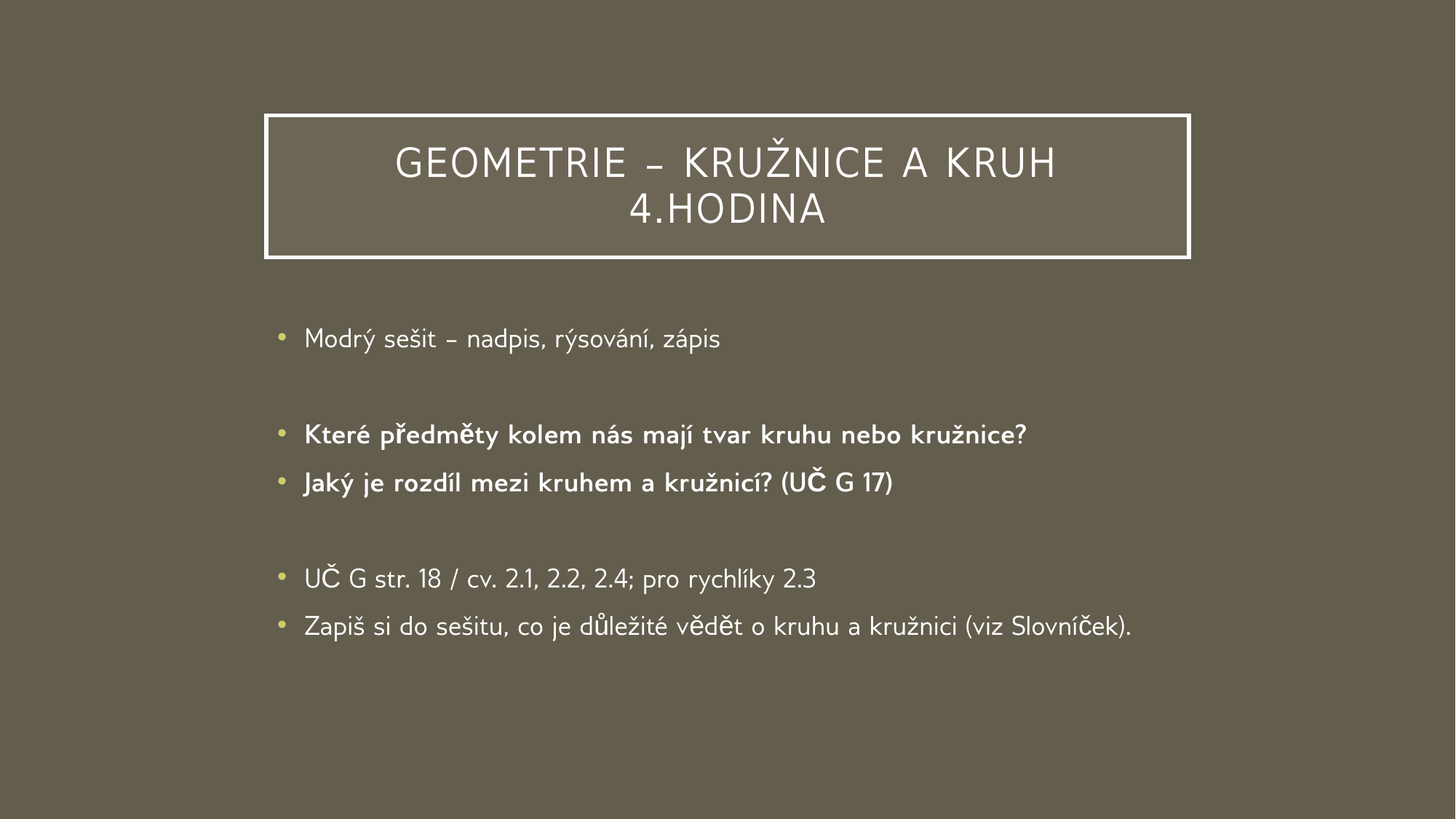

# Geometrie – kružnice a kruh 4.hodina
Modrý sešit – nadpis, rýsování, zápis

Které předměty kolem nás mají tvar kruhu nebo kružnice?
Jaký je rozdíl mezi kruhem a kružnicí? (UČ G 17)

UČ G str. 18 / cv. 2.1, 2.2, 2.4; pro rychlíky 2.3
Zapiš si do sešitu, co je důležité vědět o kruhu a kružnici (viz Slovníček).